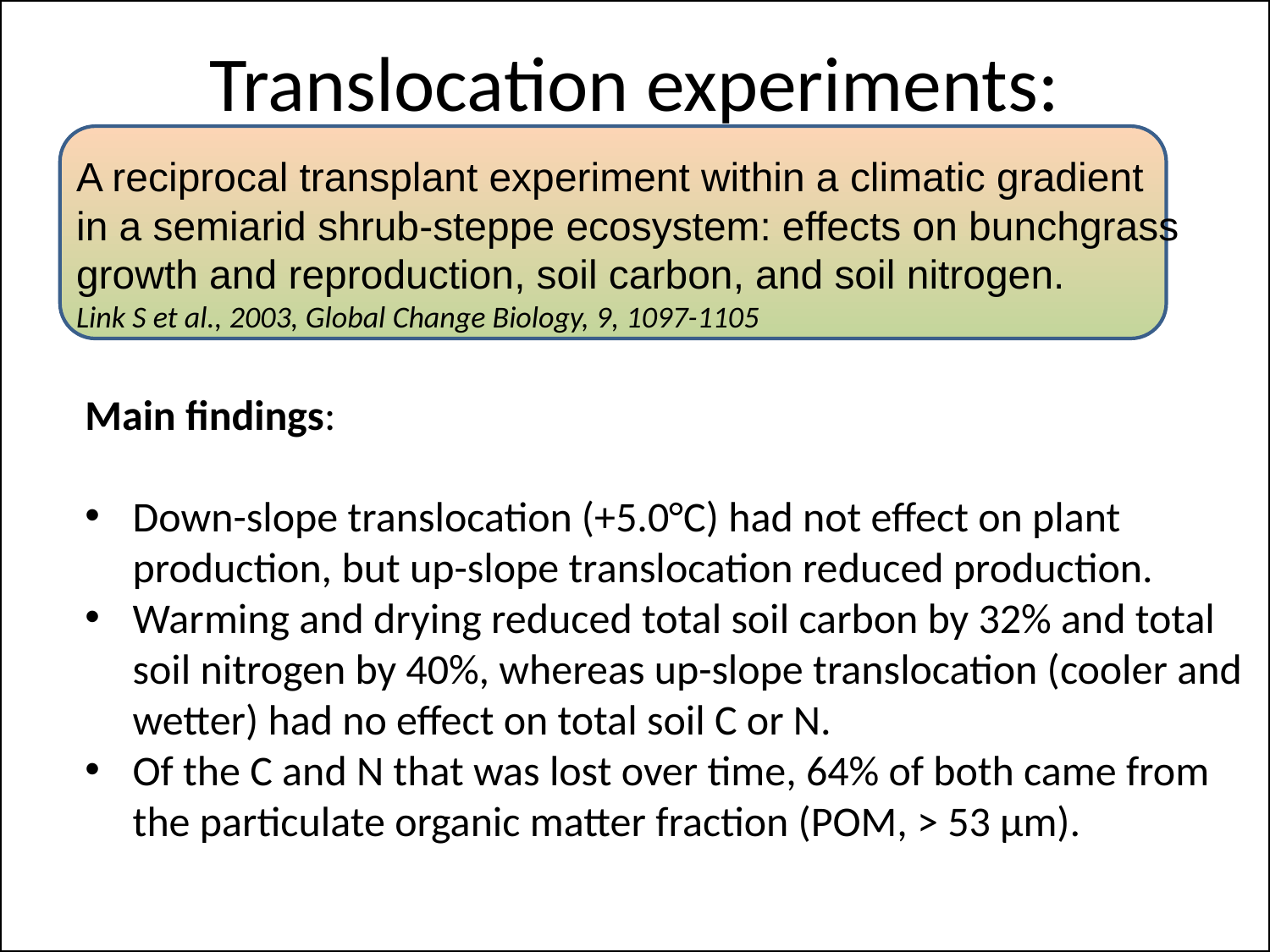

# Translocation experiments:

A reciprocal transplant experiment within a climatic gradient
in a semiarid shrub-steppe ecosystem: effects on bunchgrass growth and reproduction, soil carbon, and soil nitrogen.
Link S et al., 2003, Global Change Biology, 9, 1097-1105
Main findings:
Down-slope translocation (+5.0°C) had not effect on plant production, but up-slope translocation reduced production.
Warming and drying reduced total soil carbon by 32% and total soil nitrogen by 40%, whereas up-slope translocation (cooler and wetter) had no effect on total soil C or N.
Of the C and N that was lost over time, 64% of both came from the particulate organic matter fraction (POM, > 53 µm).